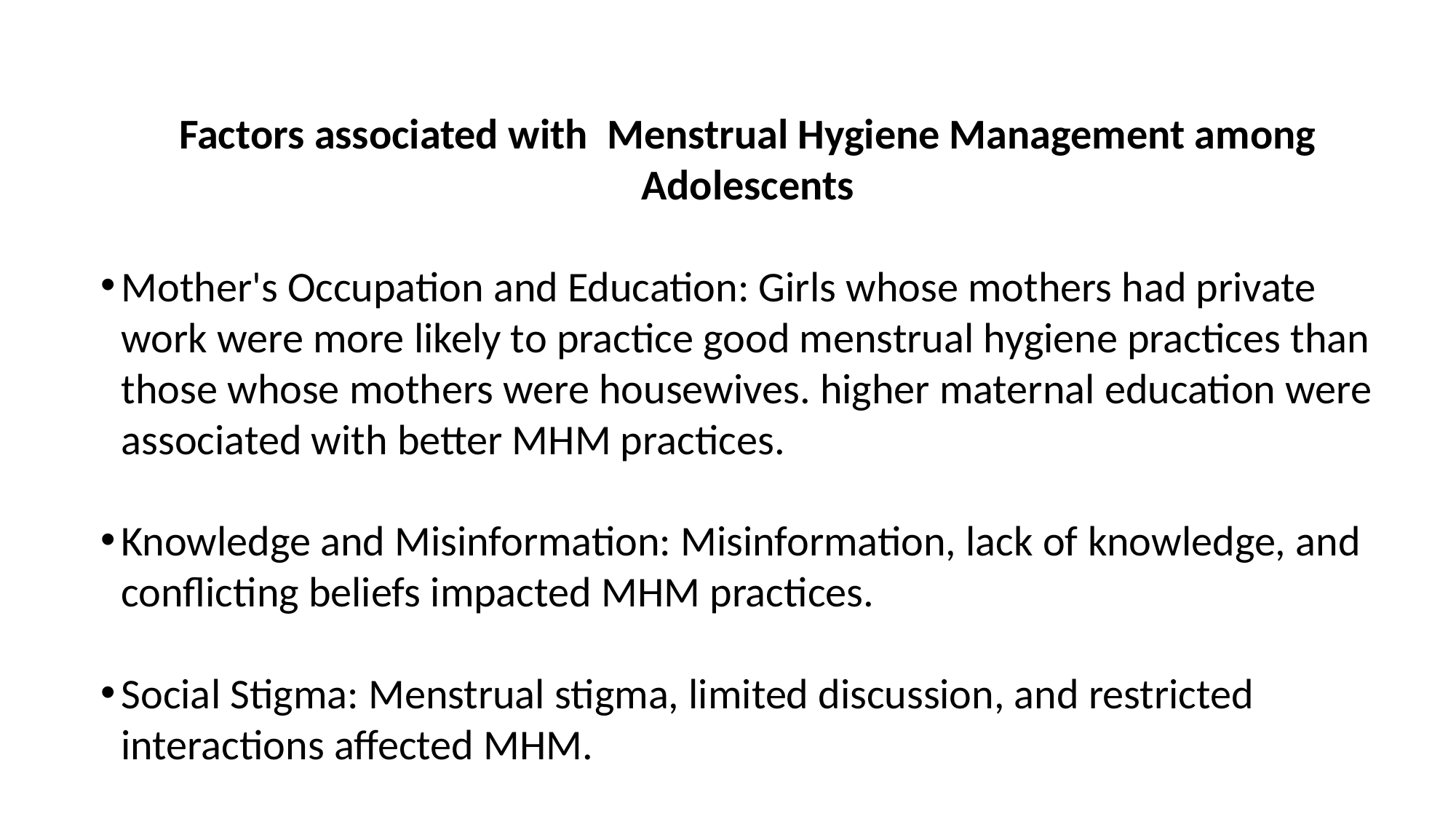

Factors associated with  Menstrual Hygiene Management among Adolescents

Mother's Occupation and Education: Girls whose mothers had private work were more likely to practice good menstrual hygiene practices than those whose mothers were housewives. higher maternal education were associated with better MHM practices.

Knowledge and Misinformation: Misinformation, lack of knowledge, and conflicting beliefs impacted MHM practices.

Social Stigma: Menstrual stigma, limited discussion, and restricted interactions affected MHM.